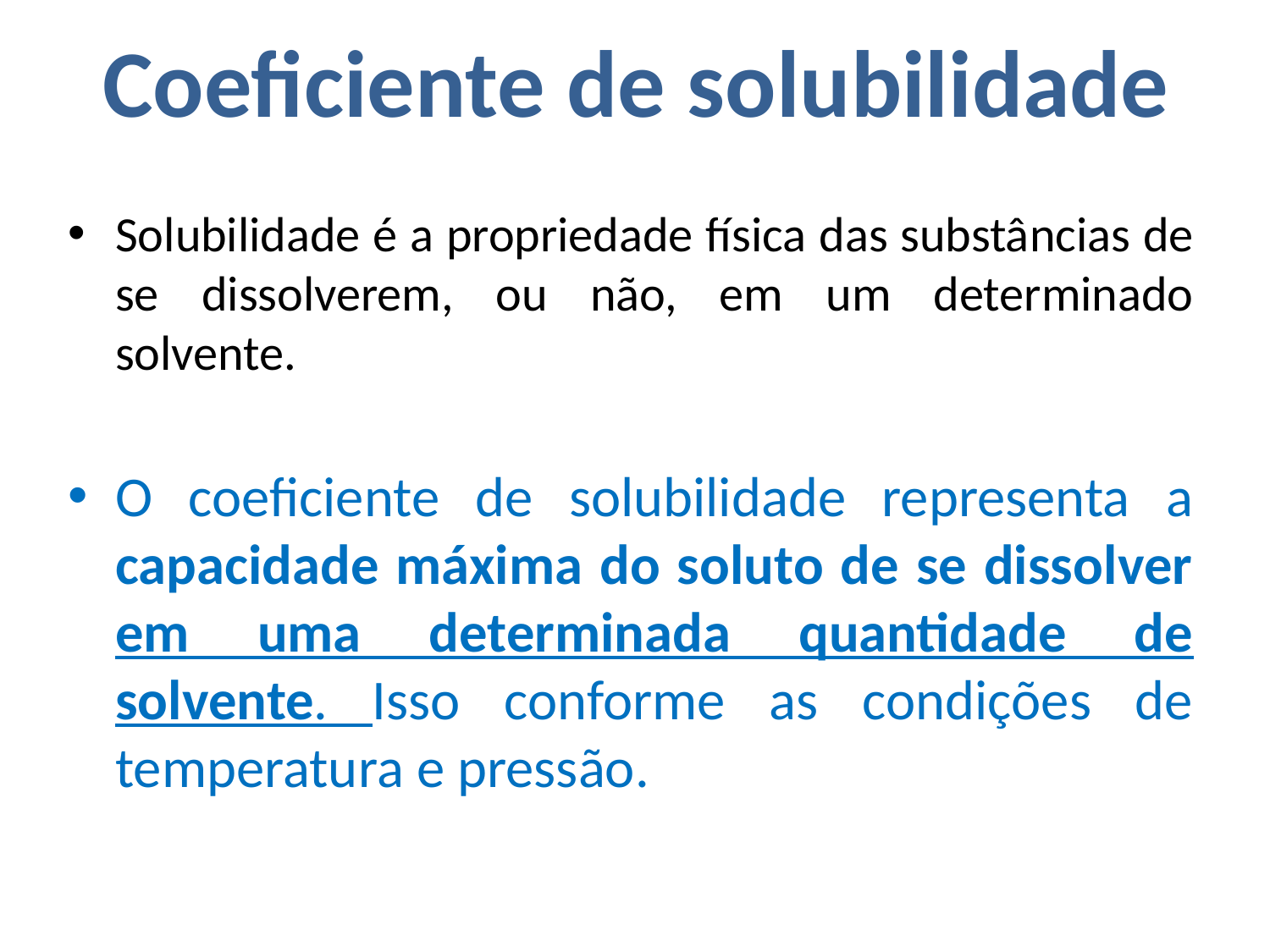

# Coeficiente de solubilidade
Solubilidade é a propriedade física das substâncias de se dissolverem, ou não, em um determinado solvente.

O coeficiente de solubilidade representa a capacidade máxima do soluto de se dissolver em uma determinada quantidade de solvente. Isso conforme as condições de temperatura e pressão.